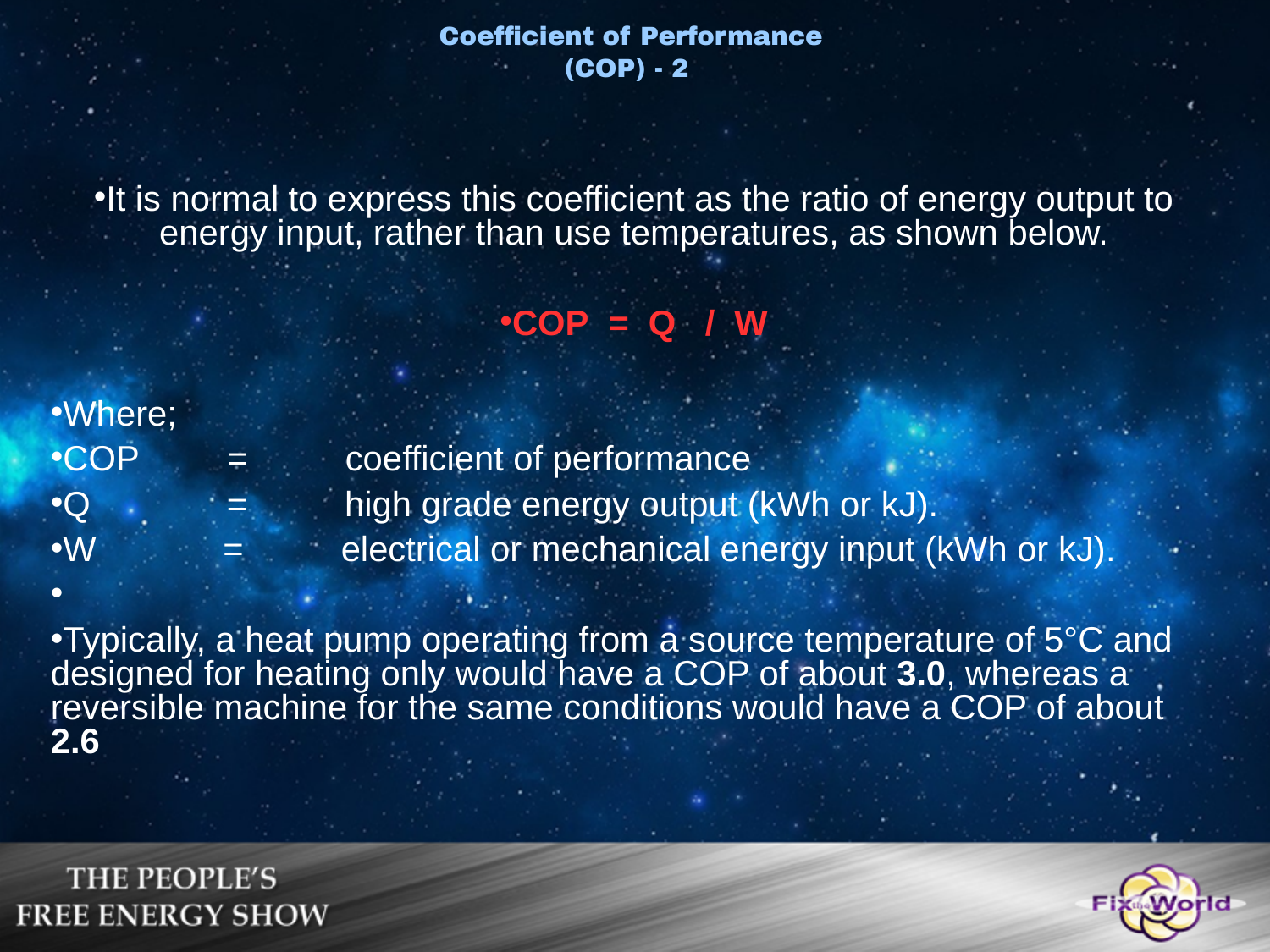

Coefficient of Performance
(COP) - 2
It is normal to express this coefficient as the ratio of energy output to energy input, rather than use temperatures, as shown below.

COP  =  Q   /  W

Where;
COP         =          coefficient of performance
Q              =          high grade energy output (kWh or kJ).
W             =          electrical or mechanical energy input (kWh or kJ).

Typically, a heat pump operating from a source temperature of 5°C and designed for heating only would have a COP of about 3.0, whereas a reversible machine for the same conditions would have a COP of about 2.6